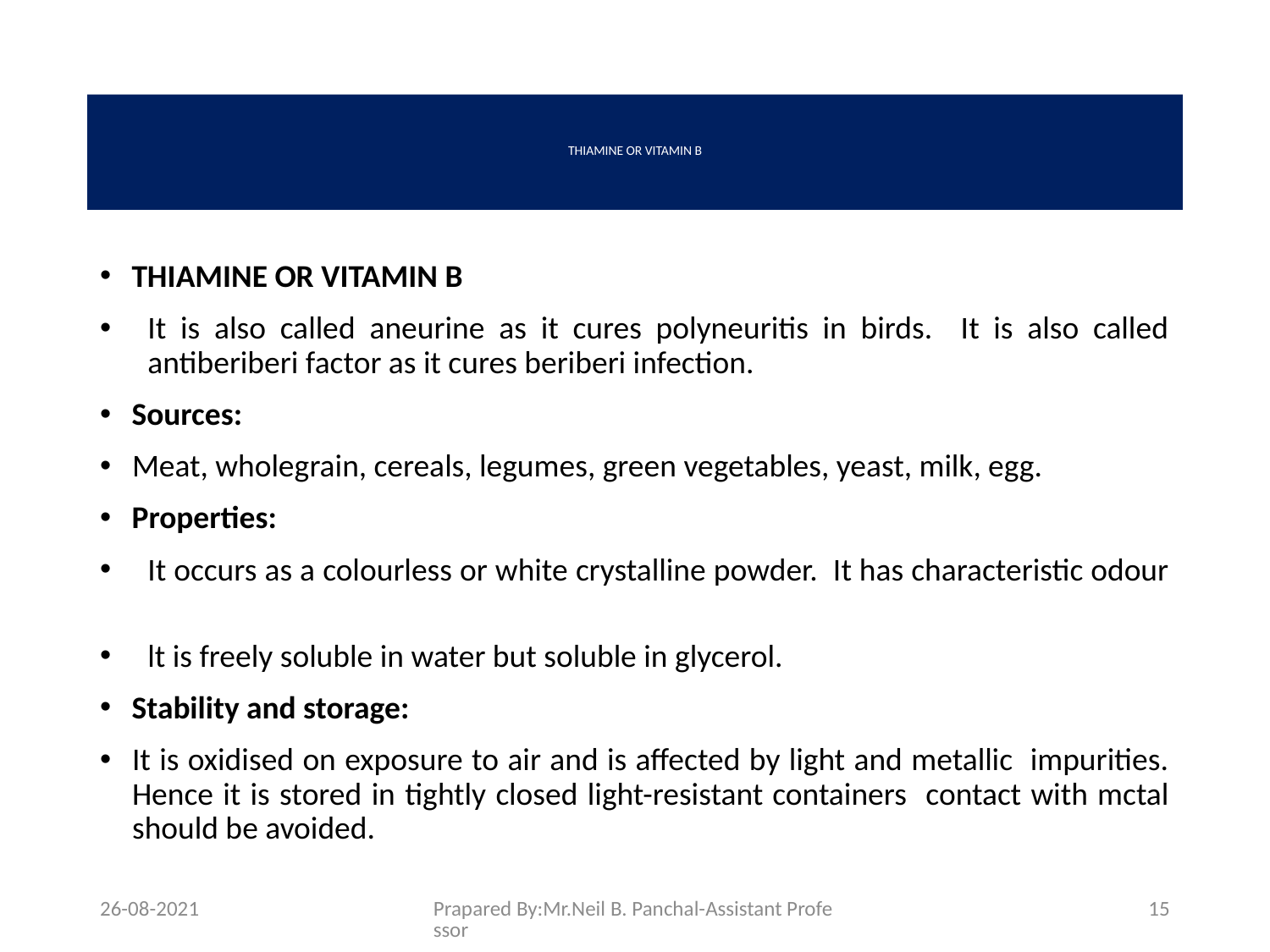

# THIAMINE OR VITAMIN B
THIAMINE OR VITAMIN B
It is also called aneurine as it cures polyneuritis in birds.  It is also called antiberiberi factor as it cures beriberi infection.
Sources:
Meat, wholegrain, cereals, legumes, green vegetables, yeast, milk, egg.
Properties:
It occurs as a colourless or white crystalline powder.  It has characteristic odour
lt is freely soluble in water but soluble in glycerol.
Stability and storage:
It is oxidised on exposure to air and is affected by light and metallic  impurities. Hence it is stored in tightly closed light-resistant containers  contact with mctal should be avoided.

26-08-2021
Prapared By:Mr.Neil B. Panchal-Assistant Professor
15